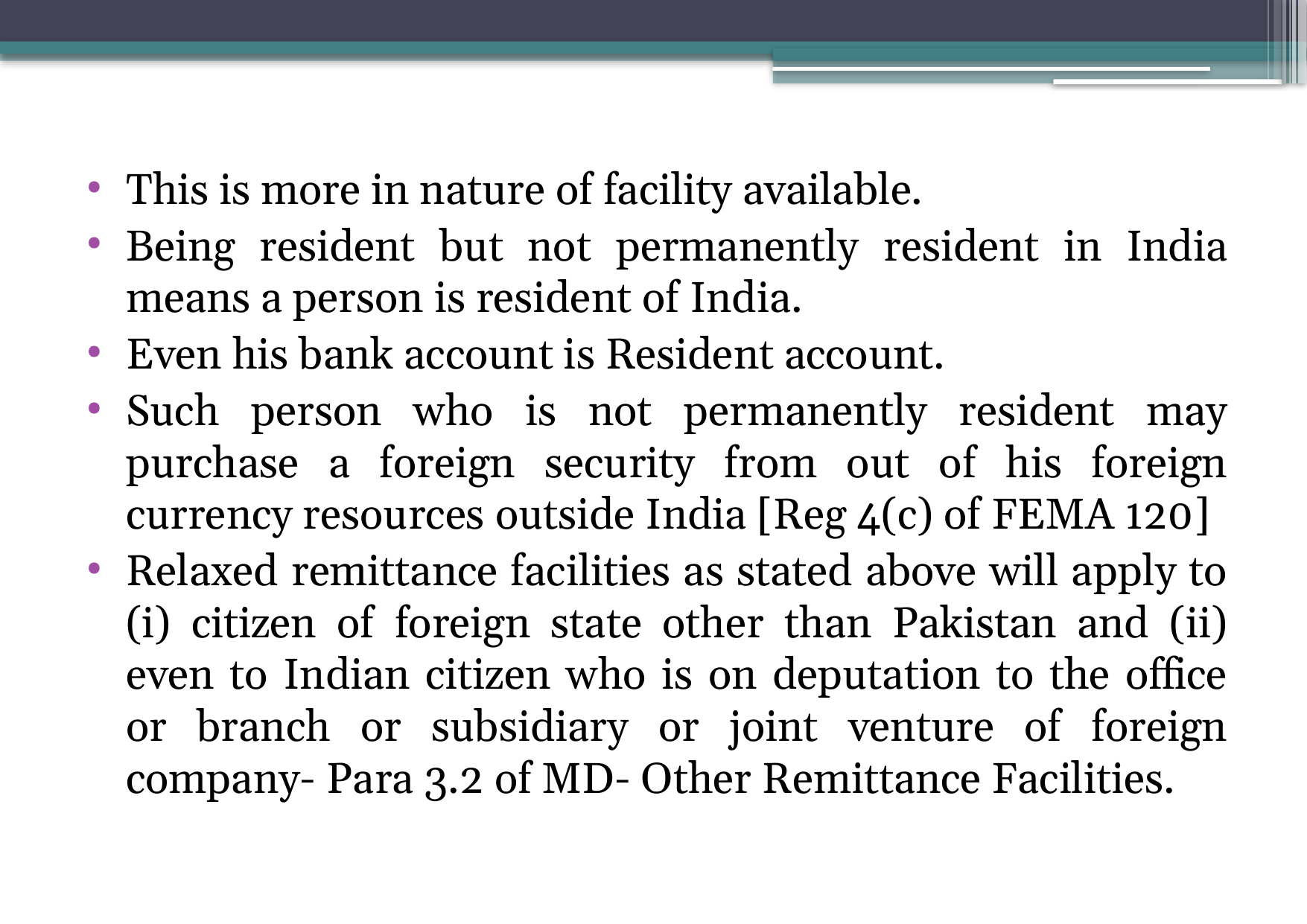

This is more in nature of facility available.
Being resident but not permanently resident in India means a person is resident of India.
Even his bank account is Resident account.
Such person who is not permanently resident may purchase a foreign security from out of his foreign currency resources outside India [Reg 4(c) of FEMA 120]
Relaxed remittance facilities as stated above will apply to (i) citizen of foreign state other than Pakistan and (ii) even to Indian citizen who is on deputation to the office or branch or subsidiary or joint venture of foreign company- Para 3.2 of MD- Other Remittance Facilities.